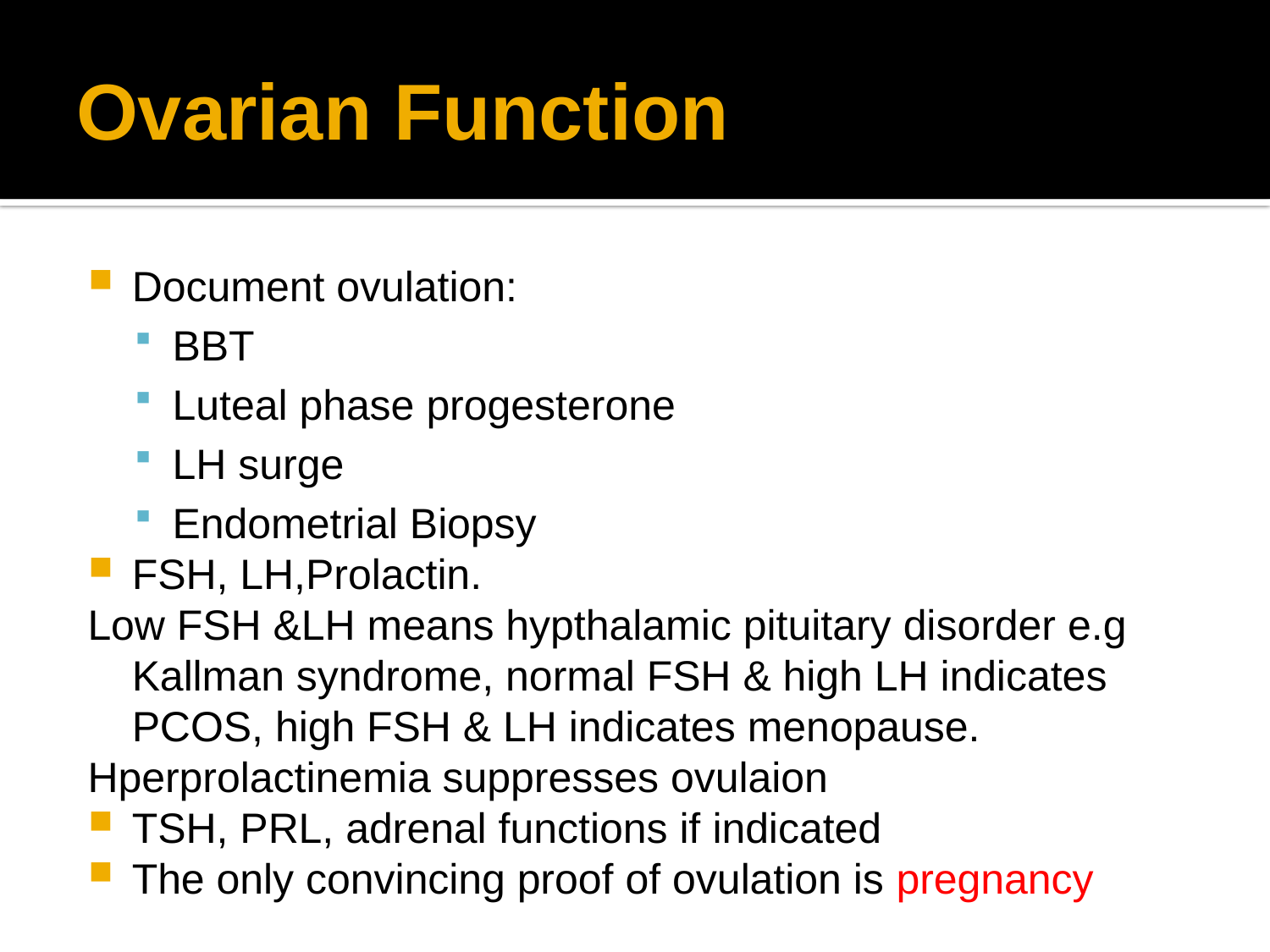

# Ovarian Function
Document ovulation:
BBT
Luteal phase progesterone
LH surge
Endometrial Biopsy
FSH, LH,Prolactin.
Low FSH &LH means hypthalamic pituitary disorder e.g Kallman syndrome, normal FSH & high LH indicates PCOS, high FSH & LH indicates menopause.
Hperprolactinemia suppresses ovulaion
TSH, PRL, adrenal functions if indicated
The only convincing proof of ovulation is pregnancy